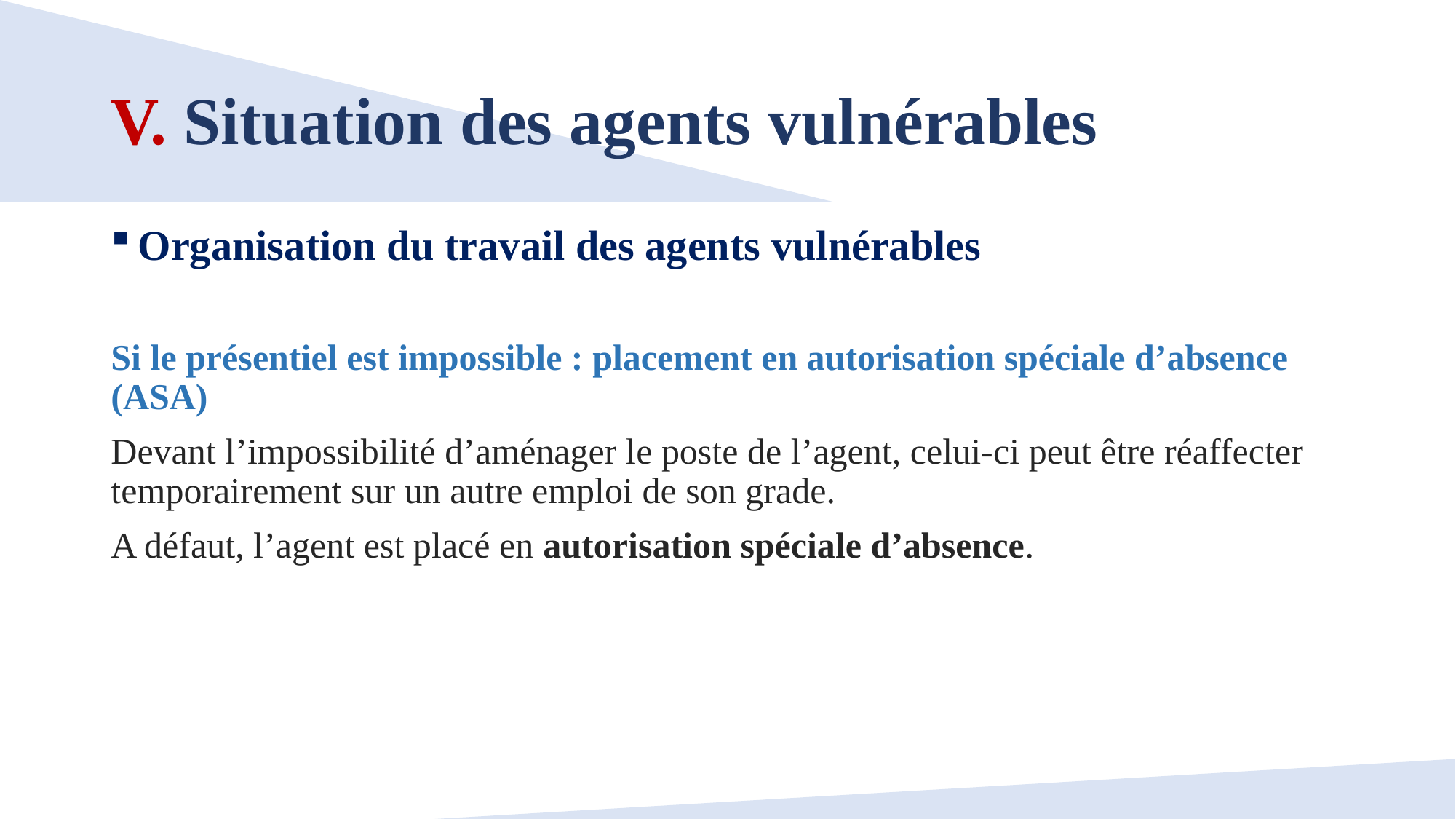

# V. Situation des agents vulnérables
Organisation du travail des agents vulnérables

Si le présentiel est impossible : placement en autorisation spéciale d’absence (ASA)
Devant l’impossibilité d’aménager le poste de l’agent, celui-ci peut être réaffecter temporairement sur un autre emploi de son grade.
A défaut, l’agent est placé en autorisation spéciale d’absence.

15